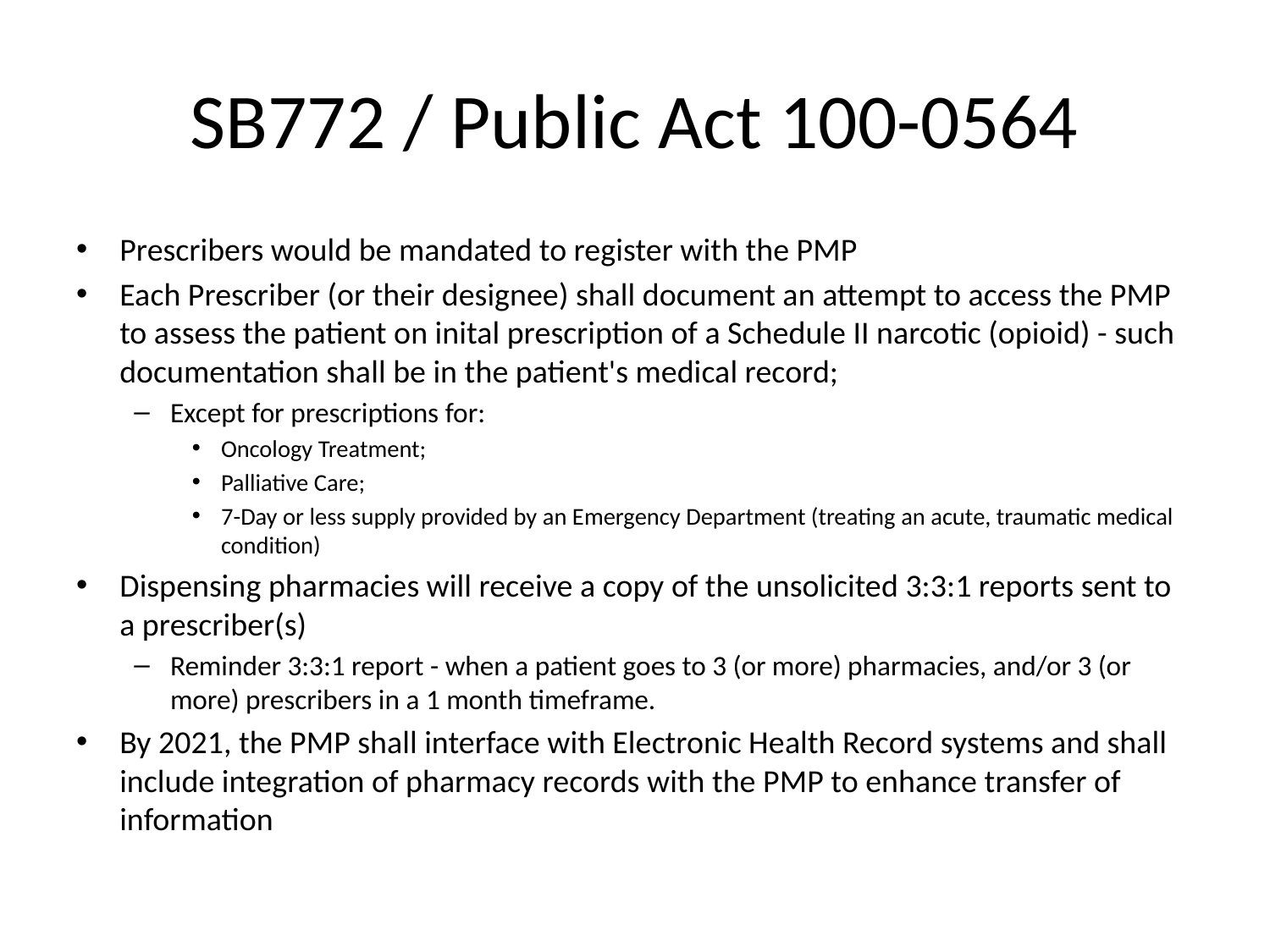

# SB772 / Public Act 100-0564
Prescribers would be mandated to register with the PMP
Each Prescriber (or their designee) shall document an attempt to access the PMP to assess the patient on inital prescription of a Schedule II narcotic (opioid) - such documentation shall be in the patient's medical record;
Except for prescriptions for:
Oncology Treatment;
Palliative Care;
7-Day or less supply provided by an Emergency Department (treating an acute, traumatic medical condition)
Dispensing pharmacies will receive a copy of the unsolicited 3:3:1 reports sent to a prescriber(s)
Reminder 3:3:1 report - when a patient goes to 3 (or more) pharmacies, and/or 3 (or more) prescribers in a 1 month timeframe.
By 2021, the PMP shall interface with Electronic Health Record systems and shall include integration of pharmacy records with the PMP to enhance transfer of information